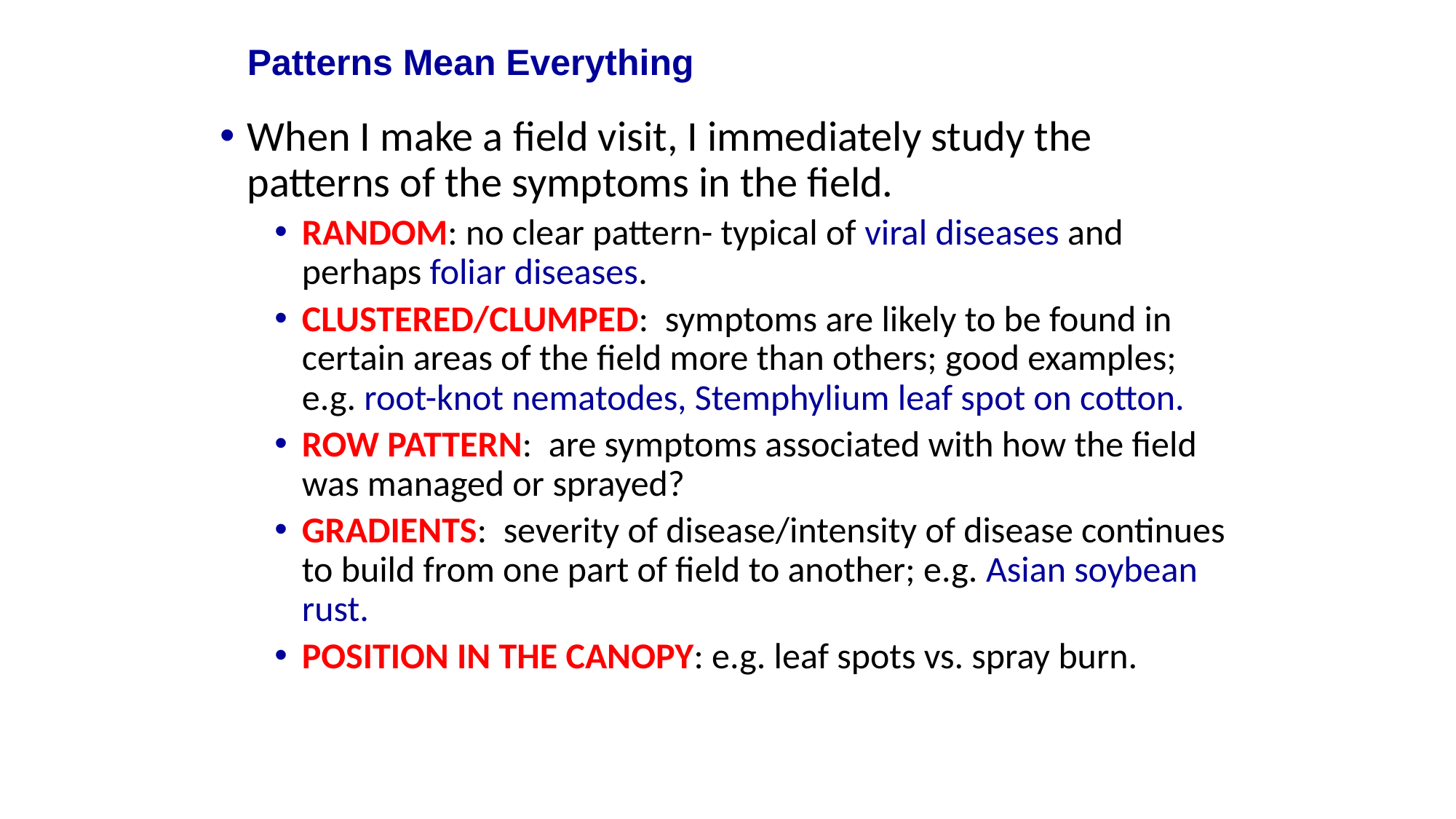

# Patterns Mean Everything
When I make a field visit, I immediately study the patterns of the symptoms in the field.
RANDOM: no clear pattern- typical of viral diseases and perhaps foliar diseases.
CLUSTERED/CLUMPED:  symptoms are likely to be found in certain areas of the field more than others; good examples; e.g. root-knot nematodes, Stemphylium leaf spot on cotton.
ROW PATTERN:  are symptoms associated with how the field was managed or sprayed?
GRADIENTS:  severity of disease/intensity of disease continues to build from one part of field to another; e.g. Asian soybean rust.
POSITION IN THE CANOPY: e.g. leaf spots vs. spray burn.